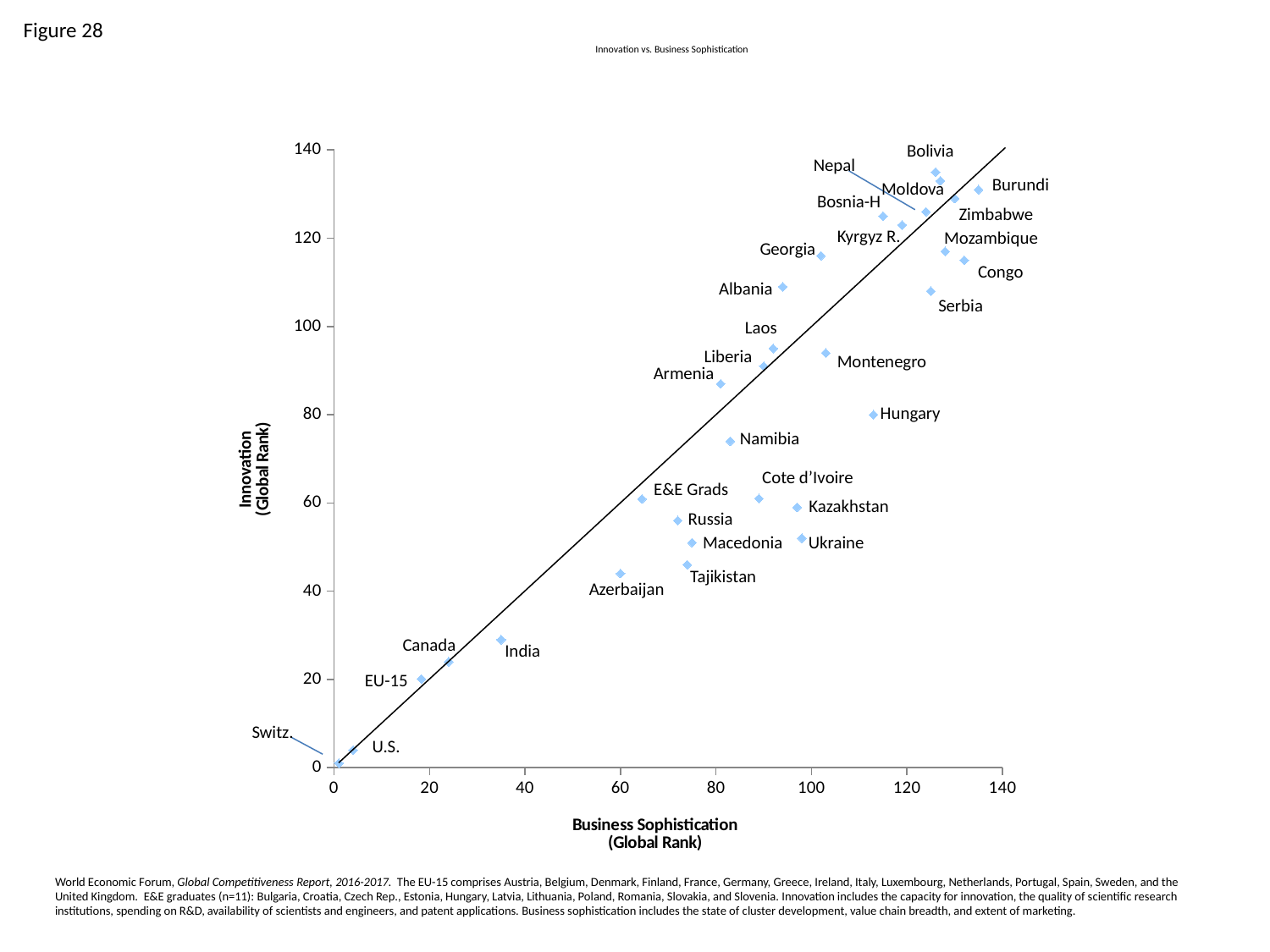

Figure 28
# Innovation vs. Business Sophistication

### Chart

| Category |  |
|---|---|
Bolivia
Nepal
Burundi
Moldova
Bosnia-H
Zimbabwe
Kyrgyz R.
Mozambique
Georgia
Congo
Albania
Serbia
Laos
Liberia
Montenegro
Armenia
Hungary
Namibia
Cote d’Ivoire
E&E Grads
Kazakhstan
Russia
Macedonia
Ukraine
Tajikistan
Azerbaijan
Canada
India
EU-15
Switz.
U.S.
World Economic Forum, Global Competitiveness Report, 2016-2017.  The EU-15 comprises Austria, Belgium, Denmark, Finland, France, Germany, Greece, Ireland, Italy, Luxembourg, Netherlands, Portugal, Spain, Sweden, and the United Kingdom.  E&E graduates (n=11): Bulgaria, Croatia, Czech Rep., Estonia, Hungary, Latvia, Lithuania, Poland, Romania, Slovakia, and Slovenia. Innovation includes the capacity for innovation, the quality of scientific research institutions, spending on R&D, availability of scientists and engineers, and patent applications. Business sophistication includes the state of cluster development, value chain breadth, and extent of marketing.